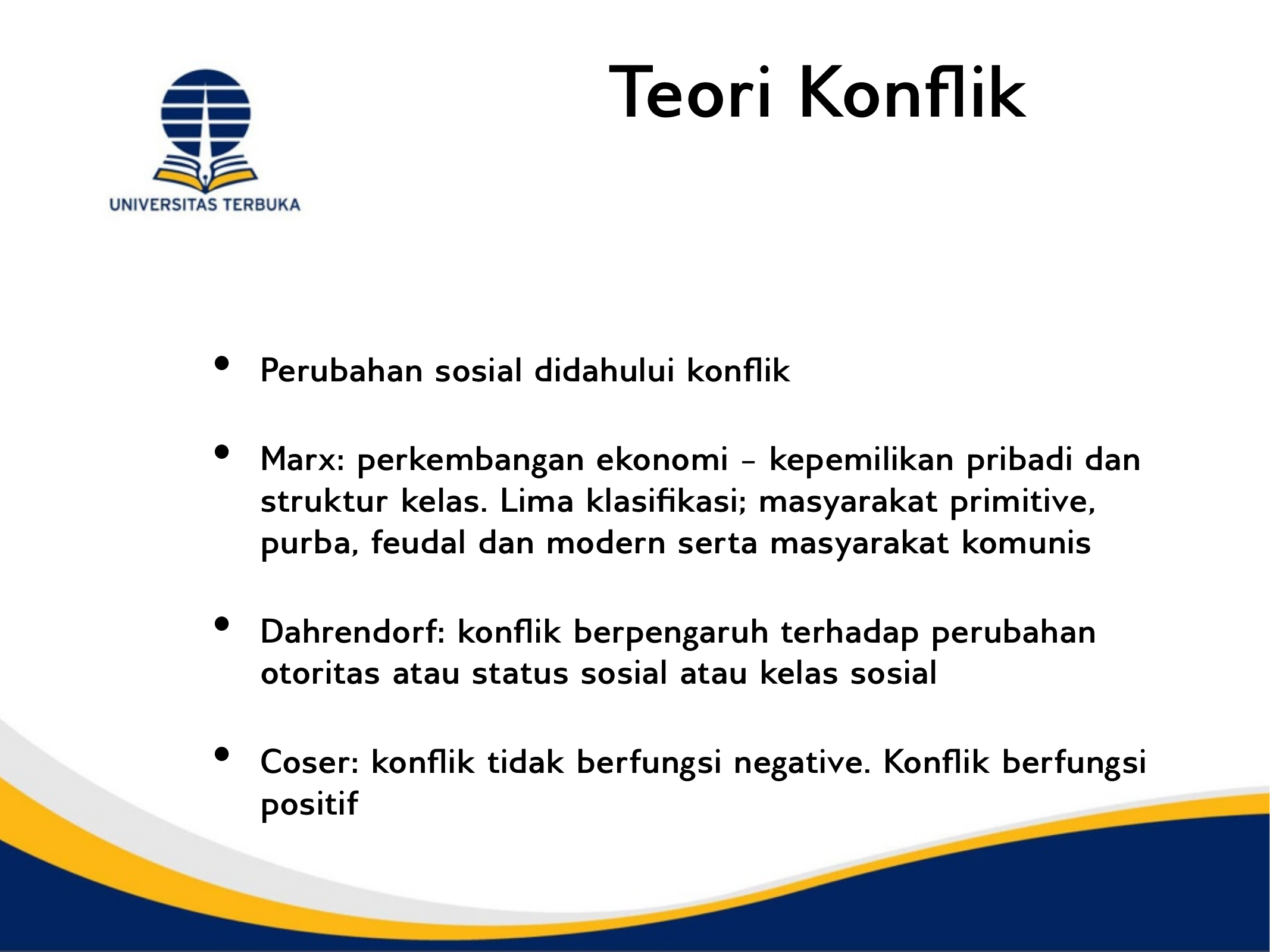

# Teori Konflik
Perubahan sosial didahului konflik
Marx: perkembangan ekonomi – kepemilikan pribadi dan struktur kelas. Lima klasifikasi; masyarakat primitive, purba, feudal dan modern serta masyarakat komunis
Dahrendorf: konflik berpengaruh terhadap perubahan otoritas atau status sosial atau kelas sosial
Coser: konflik tidak berfungsi negative. Konflik berfungsi positif